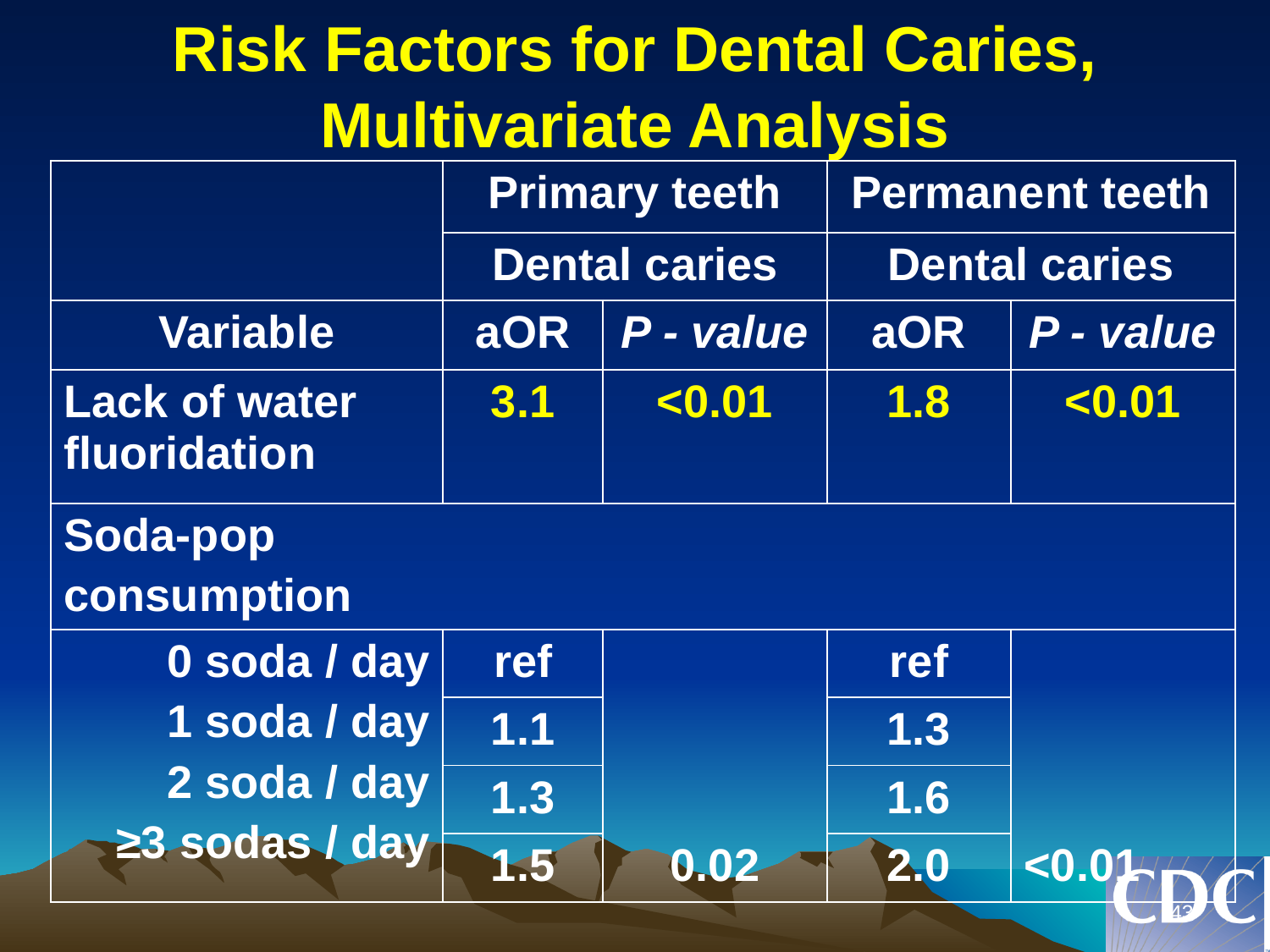

# Risk Factors for Dental Caries, Multivariate Analysis
|  | Primary teeth |  | Permanent teeth |  |
| --- | --- | --- | --- | --- |
|  | Dental caries |  | Dental caries |  |
| Variable | aOR | P - value | aOR | P - value |
| Lack of water fluoridation | 3.1 | <0.01 | 1.8 | <0.01 |
| Soda-pop consumption |  |  |  |  |
| 0 soda / day 1 soda / day 2 soda / day ≥3 sodas / day | ref |  | ref |  |
|  | 1.1 |  | 1.3 |  |
|  | 1.3 |  | 1.6 |  |
|  | 1.5 | 0.02 | 2.0 | <0.01 |
43